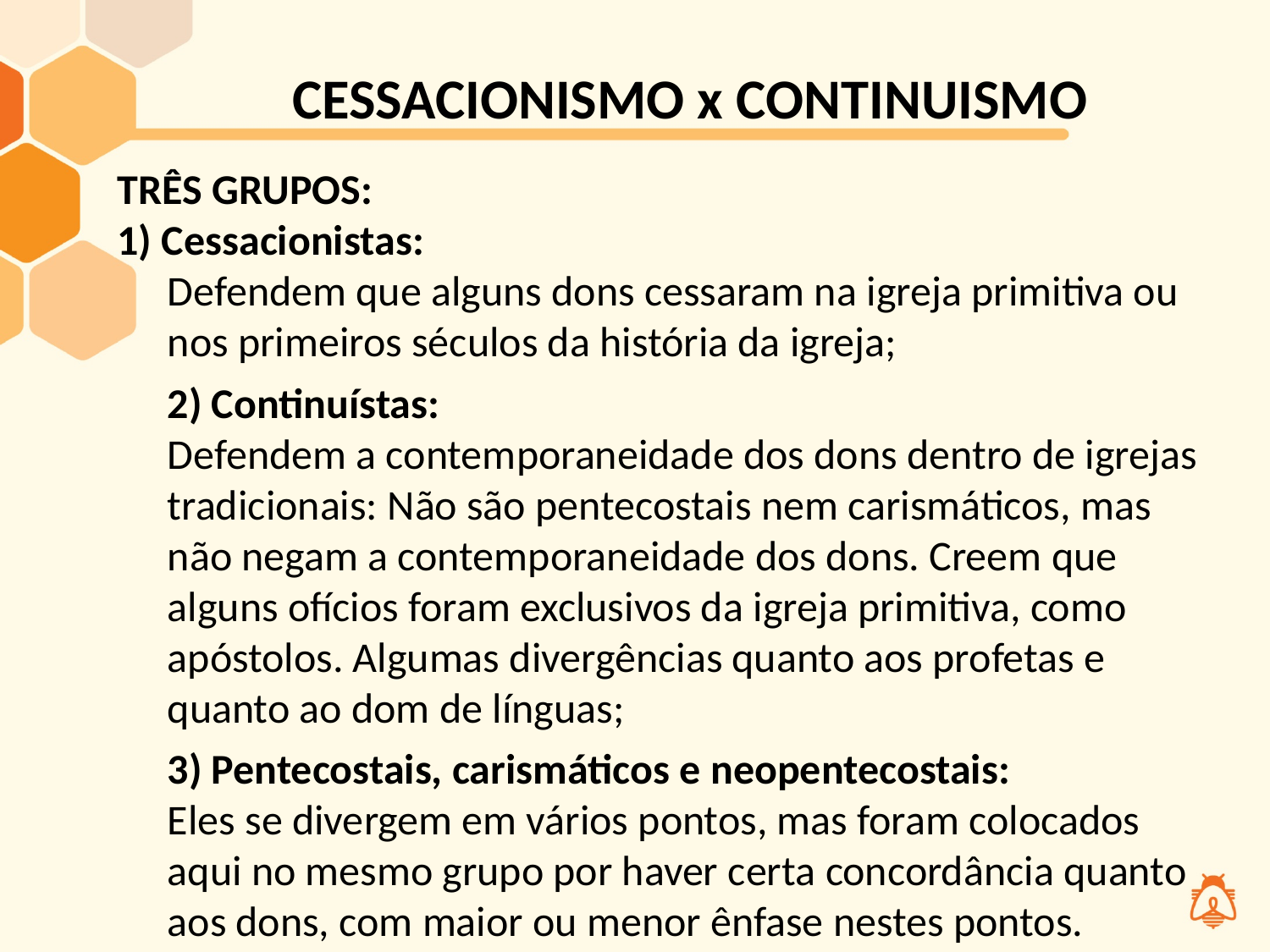

CESSACIONISMO x CONTINUISMO
TRÊS GRUPOS:
1) Cessacionistas:
Defendem que alguns dons cessaram na igreja primitiva ou nos primeiros séculos da história da igreja;
2) Continuístas:
Defendem a contemporaneidade dos dons dentro de igrejas tradicionais: Não são pentecostais nem carismáticos, mas não negam a contemporaneidade dos dons. Creem que alguns ofícios foram exclusivos da igreja primitiva, como apóstolos. Algumas divergências quanto aos profetas e quanto ao dom de línguas;
3) Pentecostais, carismáticos e neopentecostais:
Eles se divergem em vários pontos, mas foram colocados aqui no mesmo grupo por haver certa concordância quanto aos dons, com maior ou menor ênfase nestes pontos.